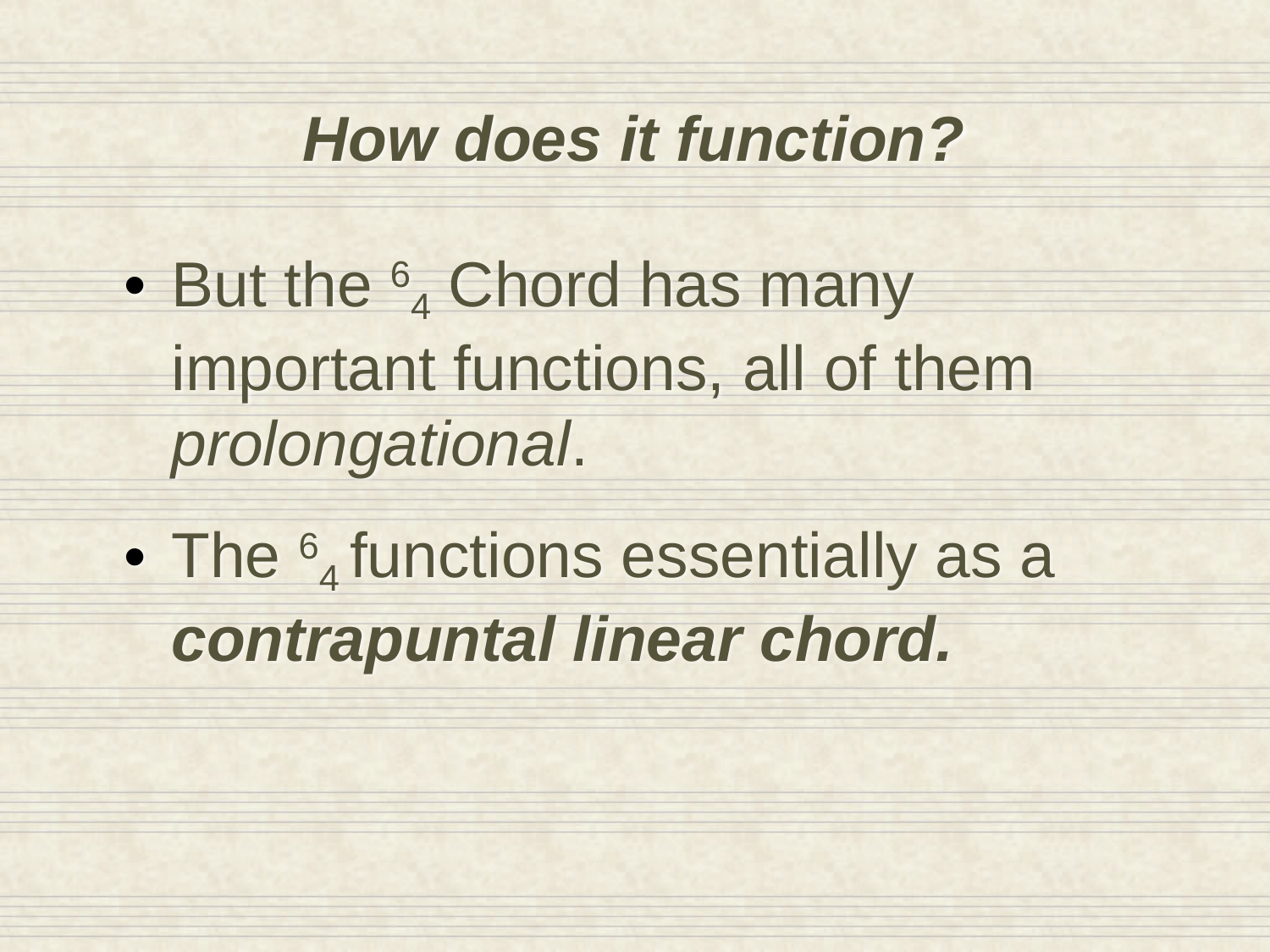

# How does it function?
But the 64 Chord has many important functions, all of them prolongational.
The 64 functions essentially as a contrapuntal linear chord.